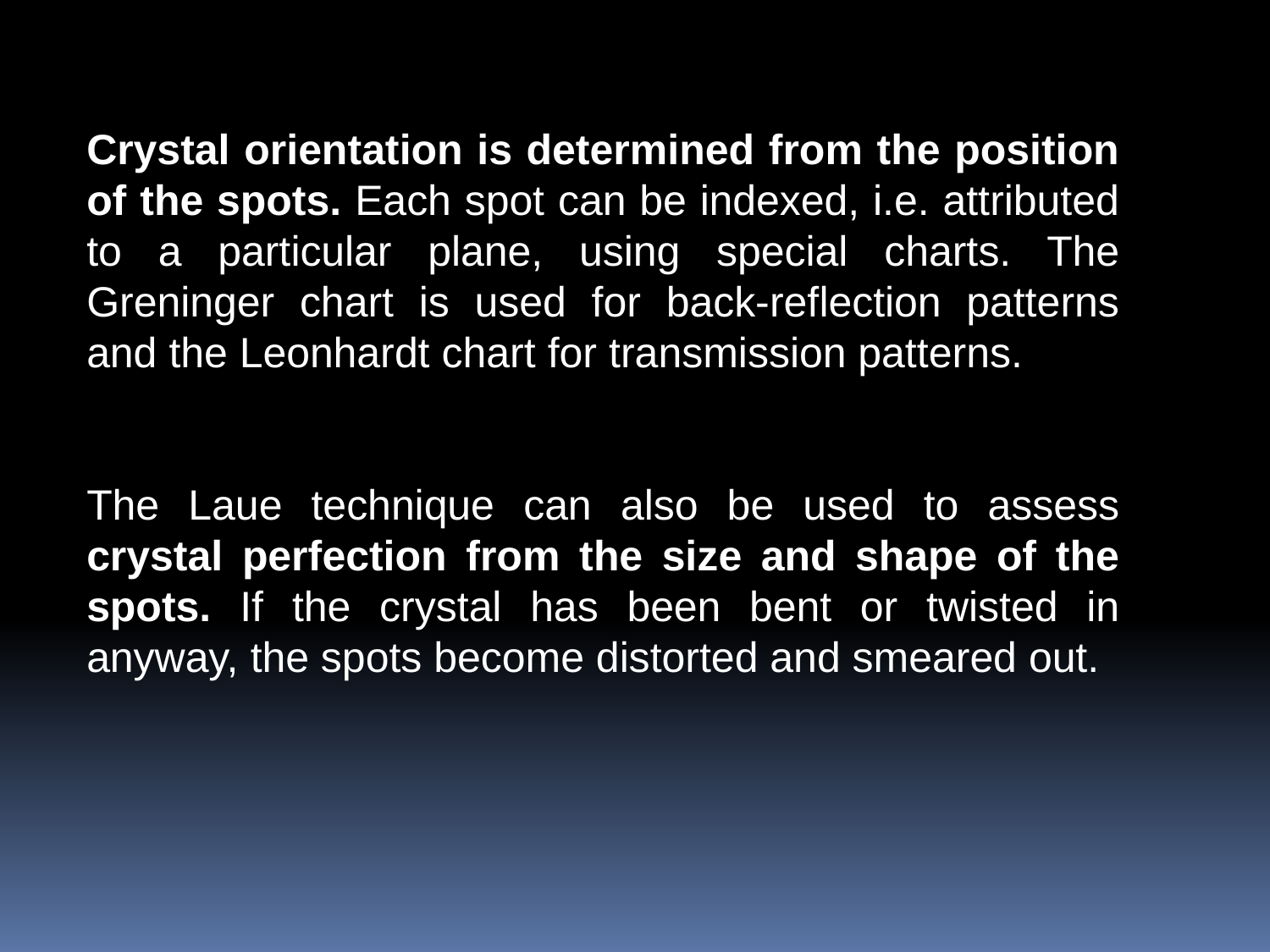

Crystal orientation is determined from the position of the spots. Each spot can be indexed, i.e. attributed to a particular plane, using special charts. The Greninger chart is used for back-reflection patterns and the Leonhardt chart for transmission patterns.

The Laue technique can also be used to assess crystal perfection from the size and shape of the spots. If the crystal has been bent or twisted in anyway, the spots become distorted and smeared out.